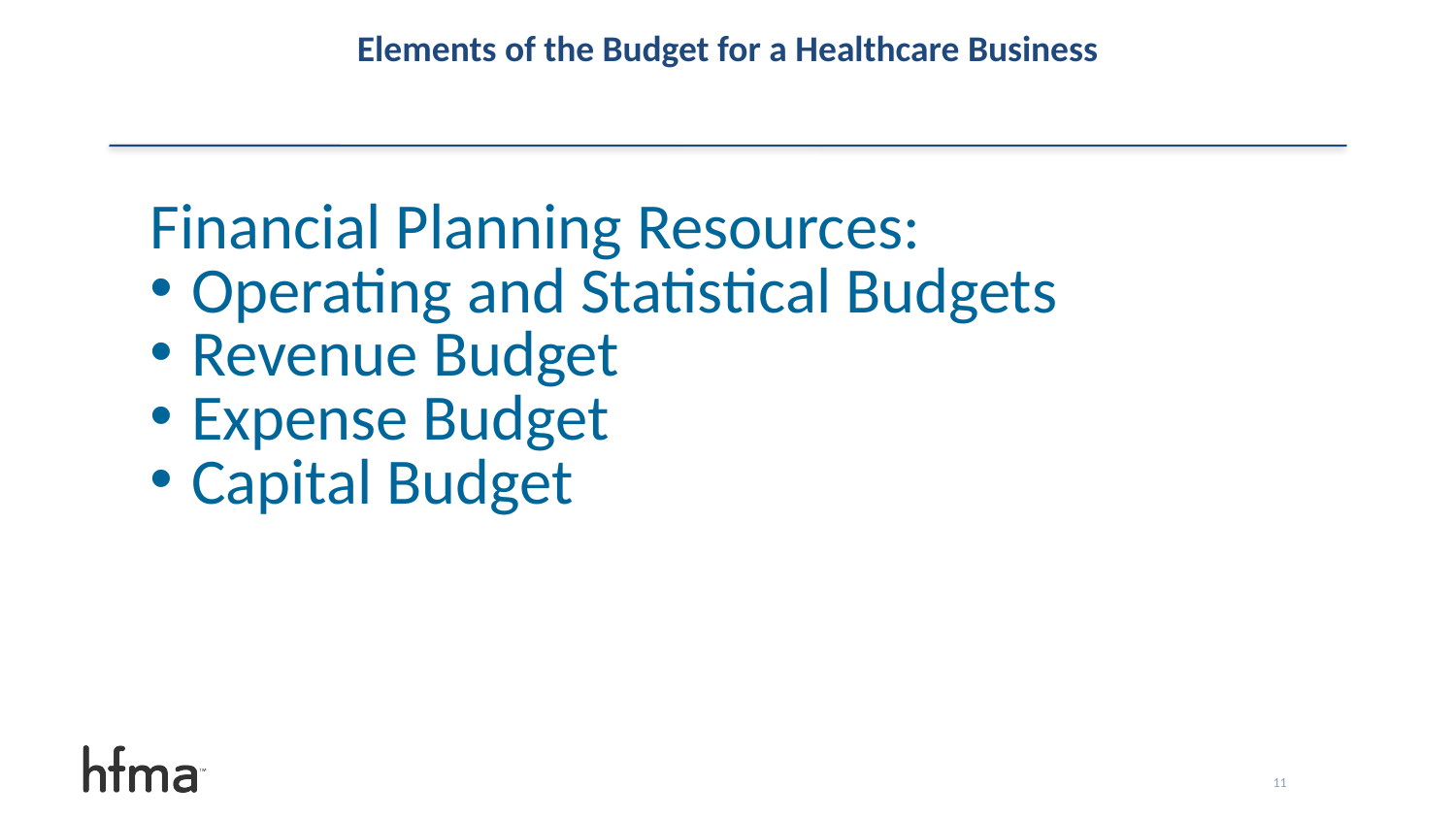

# Elements of the Budget for a Healthcare Business
Financial Planning Resources:
Operating and Statistical Budgets
Revenue Budget
Expense Budget
Capital Budget

11